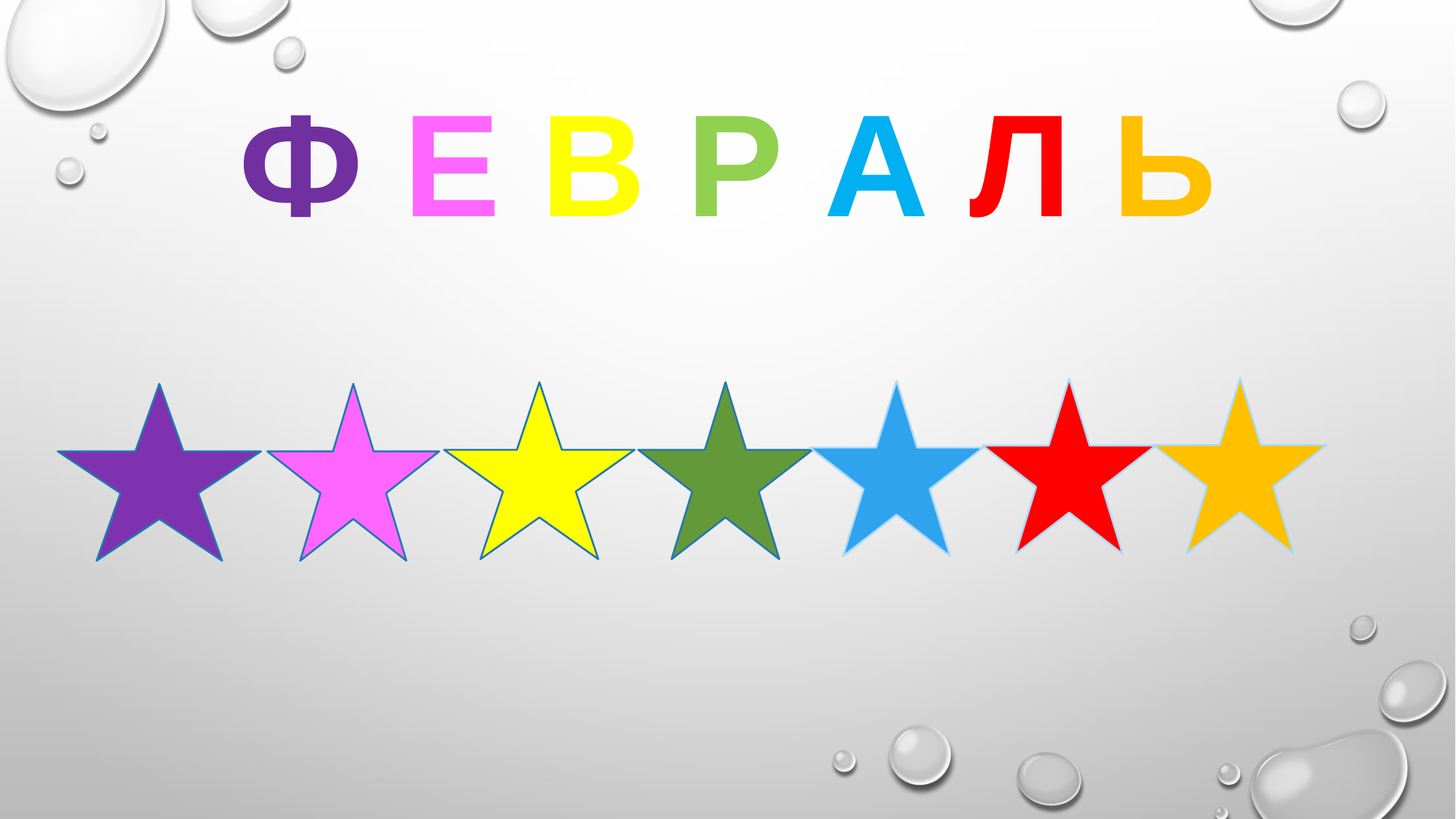

# Ф Е В Р А Л Ь